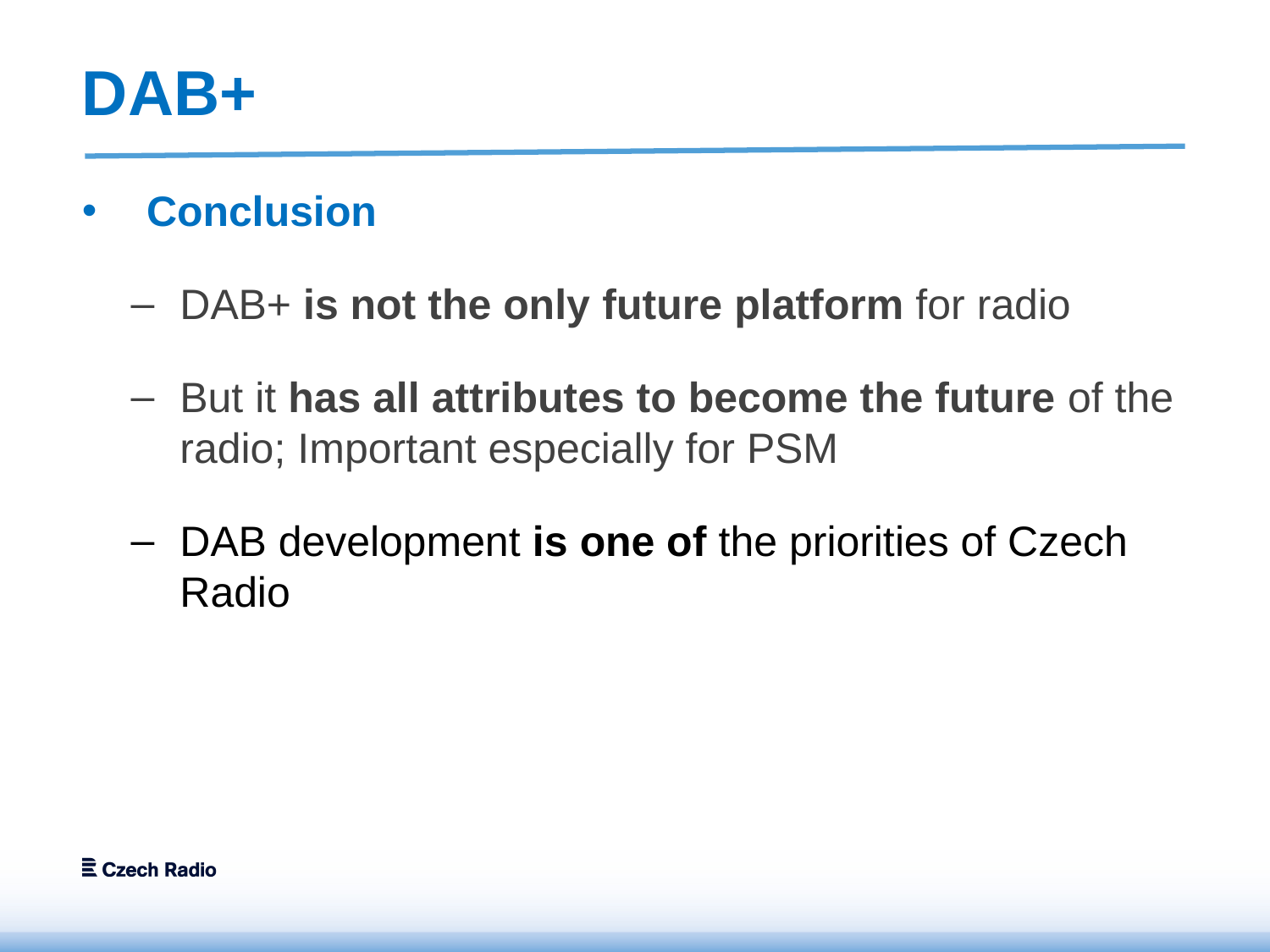

# DAB+
Conclusion
DAB+ is not the only future platform for radio
But it has all attributes to become the future of the radio; Important especially for PSM
DAB development is one of the priorities of Czech Radio